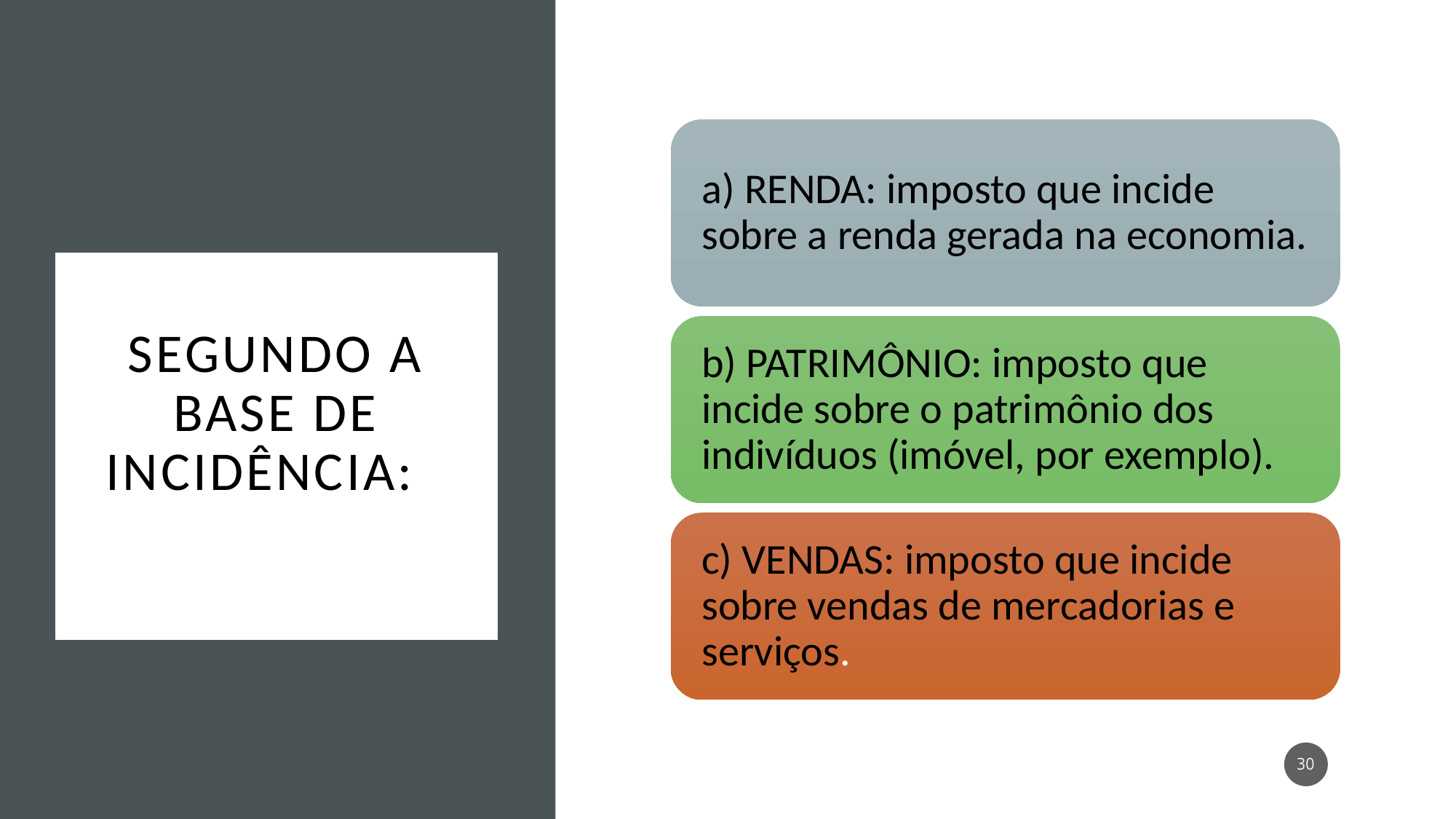

a) RENDA: imposto que incide sobre a renda gerada na economia.
b) PATRIMÔNIO: imposto que incide sobre o patrimônio dos indivíduos (imóvel, por exemplo).
c) VENDAS: imposto que incide sobre vendas de mercadorias e serviços.
# SEGUNDO A BASE DE INCIDÊNCIA:
30